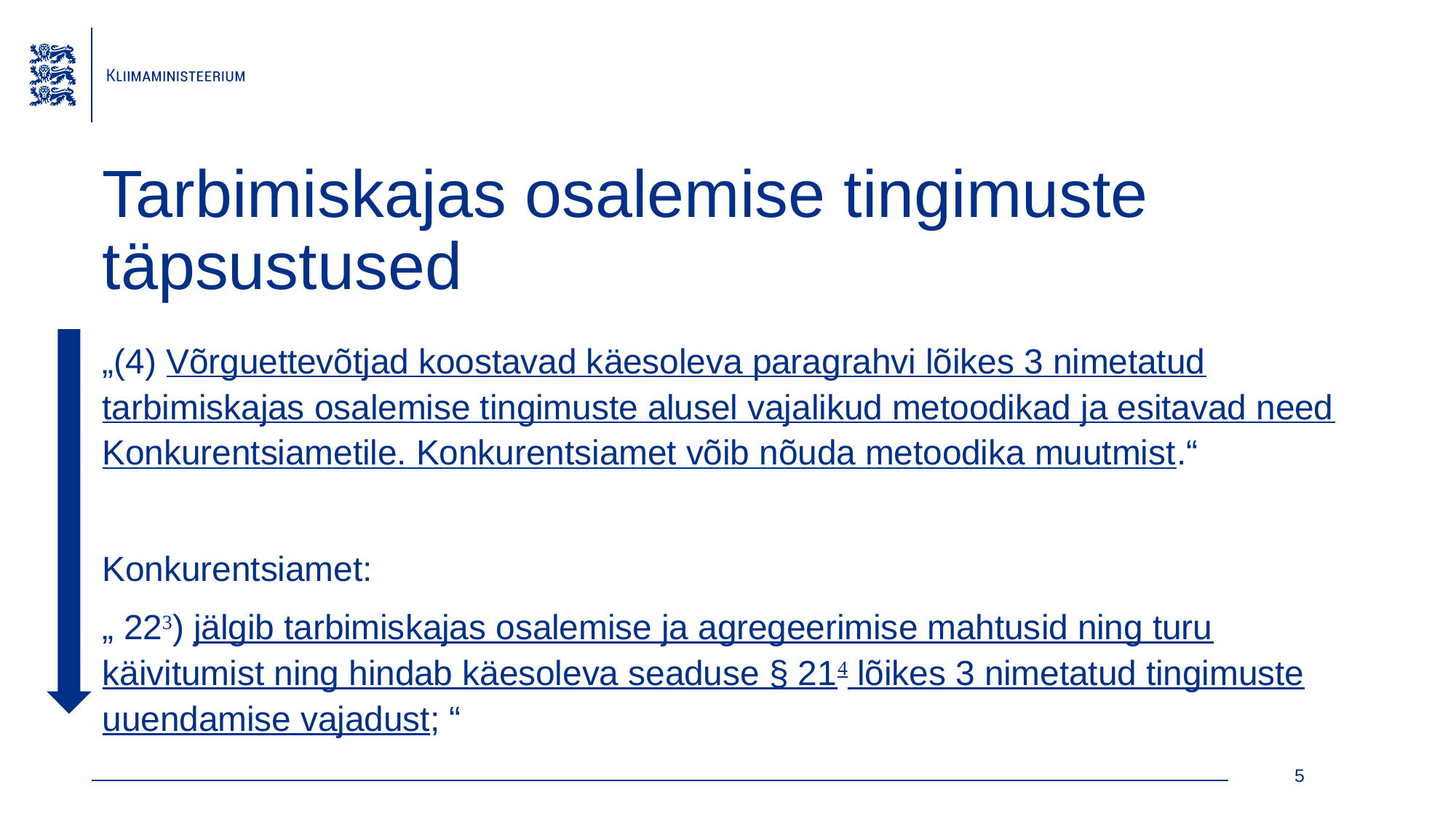

# Tarbimiskajas osalemise tingimuste täpsustused

„(4) Võrguettevõtjad koostavad käesoleva paragrahvi lõikes 3 nimetatud tarbimiskajas osalemise tingimuste alusel vajalikud metoodikad ja esitavad need Konkurentsiametile. Konkurentsiamet võib nõuda metoodika muutmist.“

Konkurentsiamet:
„ 223) jälgib tarbimiskajas osalemise ja agregeerimise mahtusid ning turu käivitumist ning hindab käesoleva seaduse § 214 lõikes 3 nimetatud tingimuste uuendamise vajadust; “
5